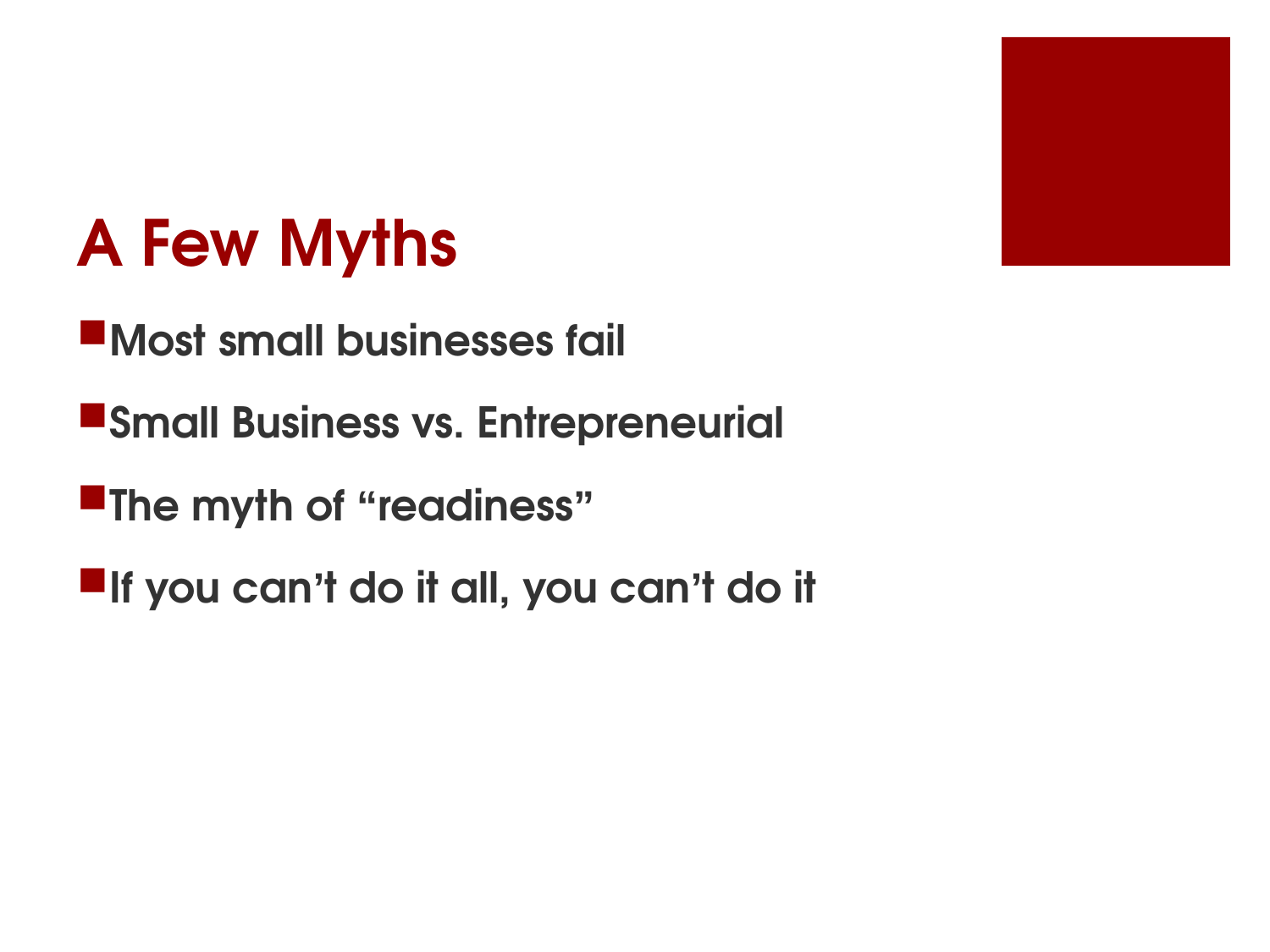

# A Few Myths
Most small businesses fail
Small Business vs. Entrepreneurial
The myth of “readiness”
If you can’t do it all, you can’t do it